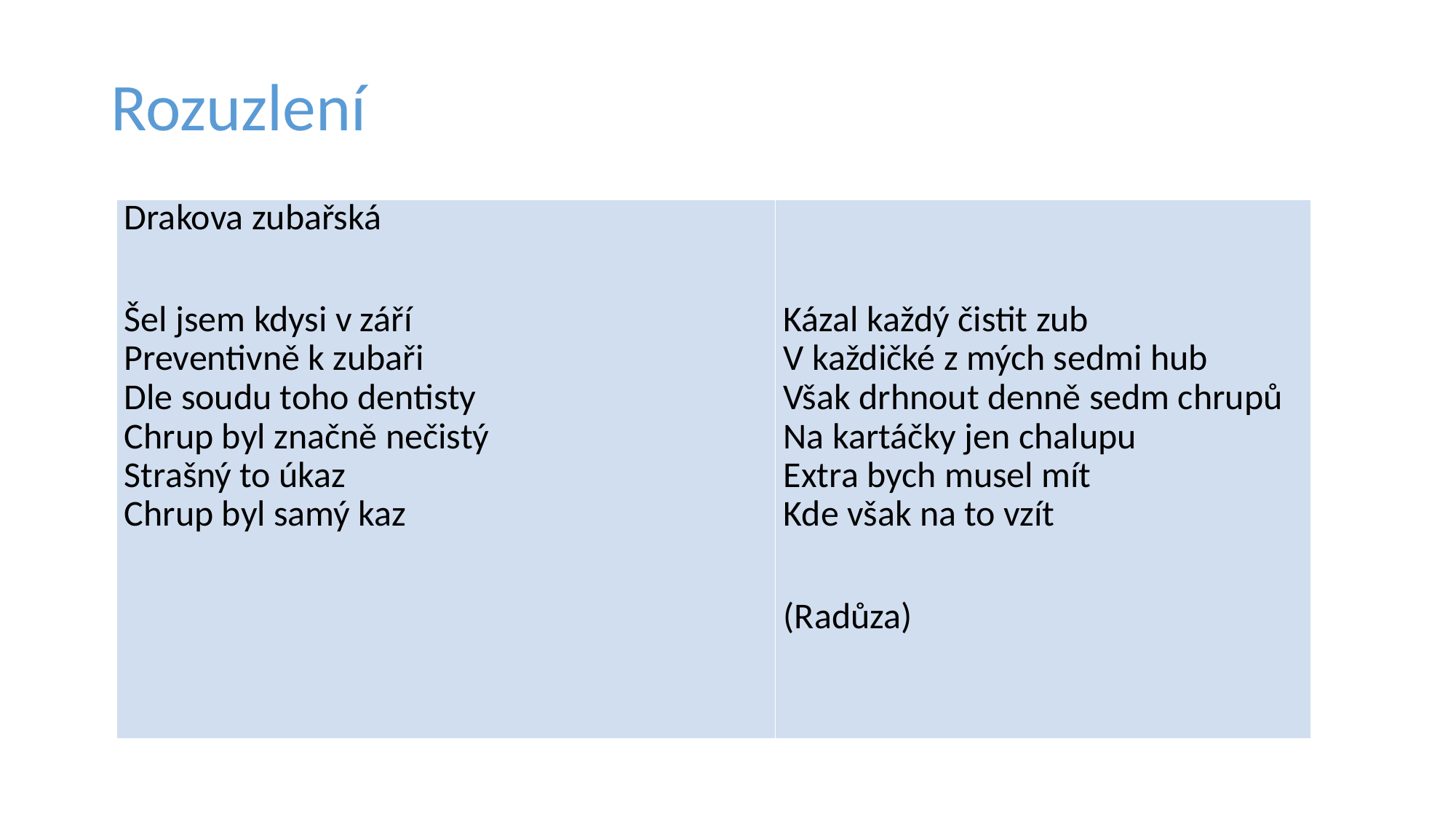

# Rozuzlení
| Drakova zubařská   Šel jsem kdysi v září Preventivně k zubaři Dle soudu toho dentisty Chrup byl značně nečistý Strašný to úkaz Chrup byl samý kaz | Kázal každý čistit zub V každičké z mých sedmi hub Však drhnout denně sedm chrupů Na kartáčky jen chalupu Extra bych musel mít Kde však na to vzít   (Radůza) |
| --- | --- |